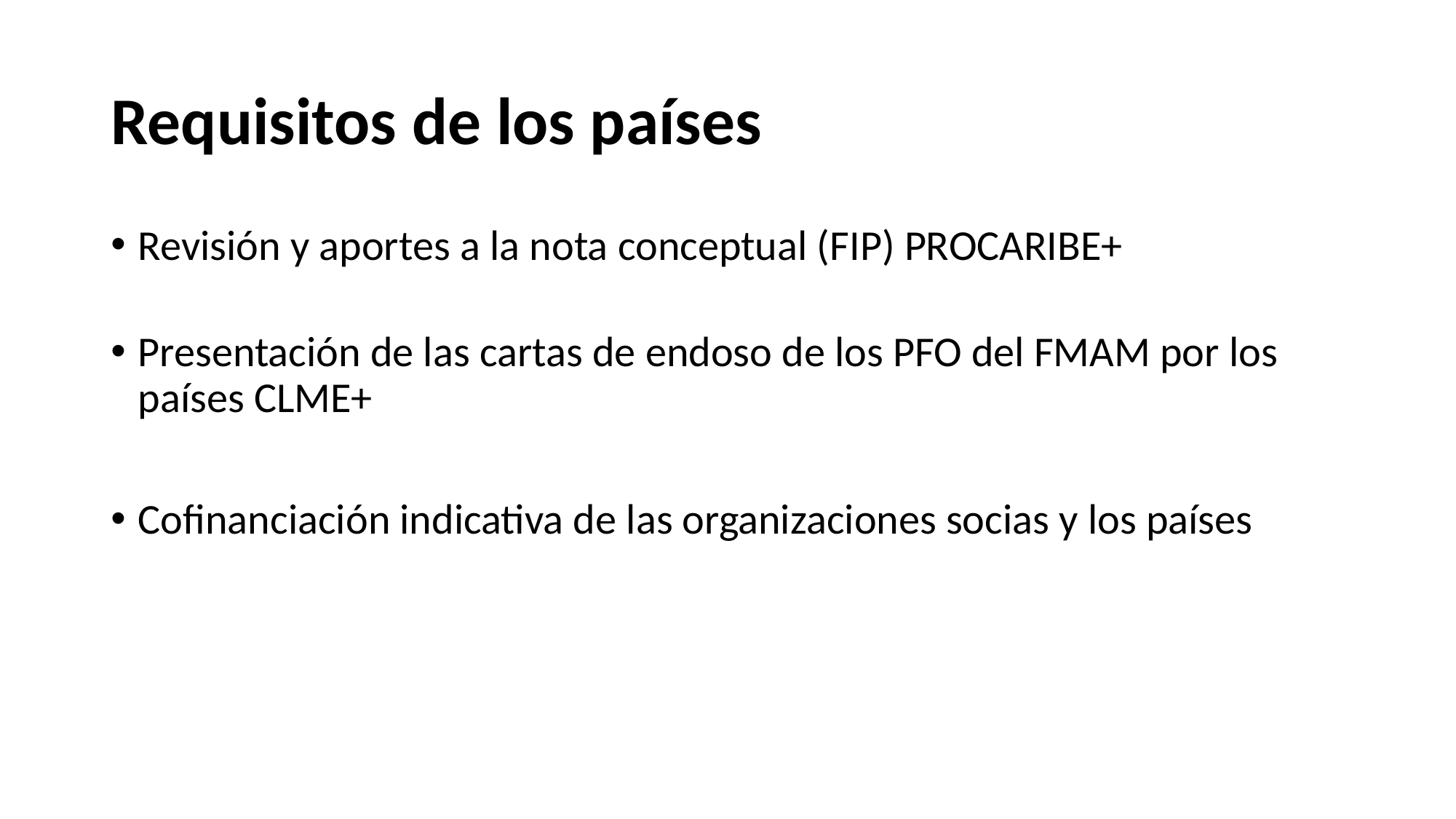

# Requisitos de los países
Revisión y aportes a la nota conceptual (FIP) PROCARIBE+

Presentación de las cartas de endoso de los PFO del FMAM por los países CLME+

Cofinanciación indicativa de las organizaciones socias y los países